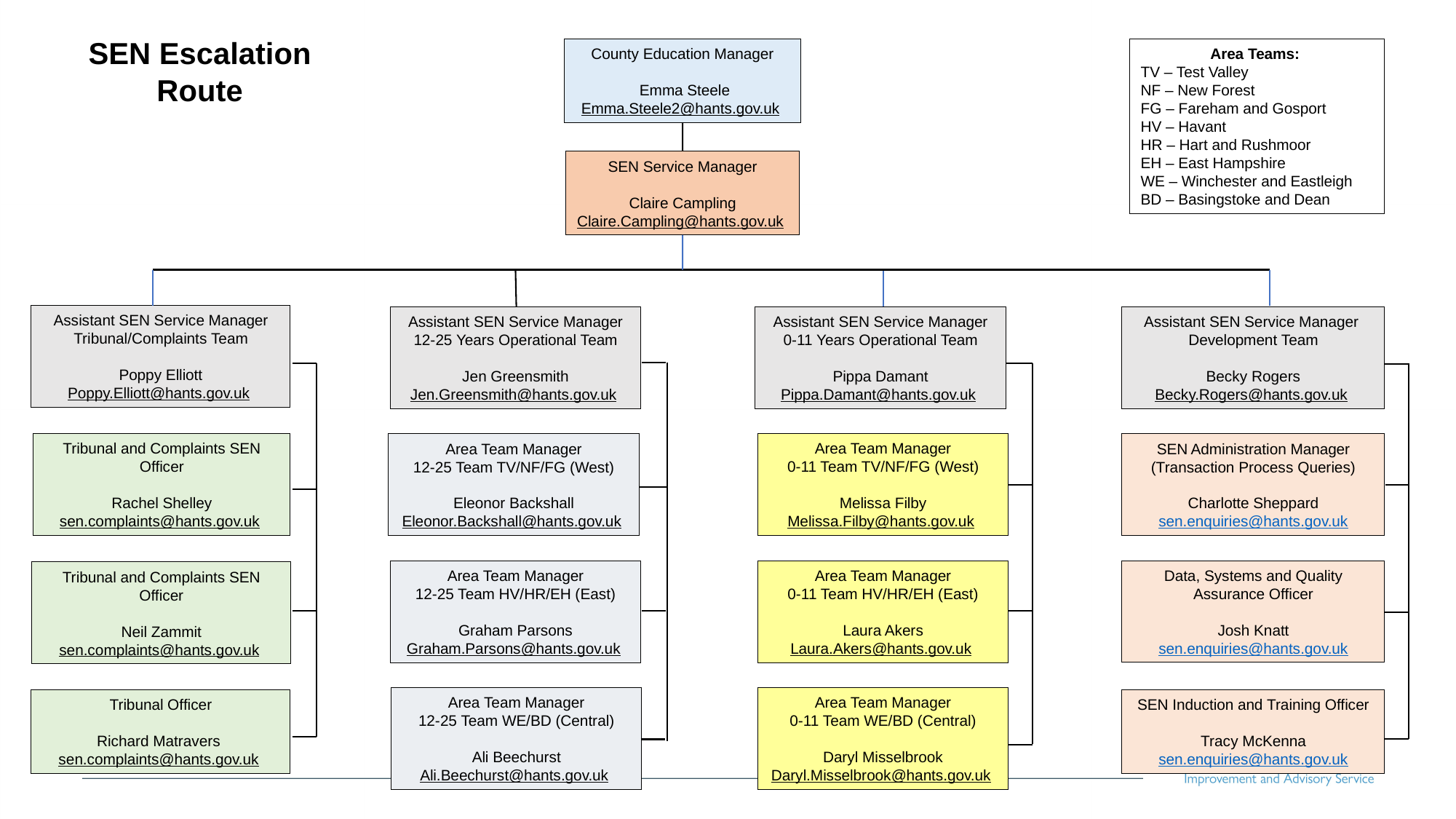

SEN Escalation Route
County Education Manager

 Emma Steele
Emma.Steele2@hants.gov.uk
Area Teams:
TV – Test Valley
NF – New Forest
FG – Fareham and Gosport
HV – Havant
HR – Hart and Rushmoor
EH – East Hampshire
WE – Winchester and Eastleigh
BD – Basingstoke and Dean
SEN Service Manager

Claire Campling
Claire.Campling@hants.gov.uk
Assistant SEN Service Manager
Tribunal/Complaints Team

Poppy Elliott
Poppy.Elliott@hants.gov.uk
Assistant SEN Service Manager
12-25 Years Operational Team

Jen Greensmith
Jen.Greensmith@hants.gov.uk
Assistant SEN Service Manager
0-11 Years Operational Team

Pippa Damant
Pippa.Damant@hants.gov.uk
Assistant SEN Service Manager
Development Team

Becky Rogers
Becky.Rogers@hants.gov.uk
Area Team Manager
0-11 Team TV/NF/FG (West)

Melissa Filby
Melissa.Filby@hants.gov.uk
Tribunal and Complaints SEN Officer

Rachel Shelley
sen.complaints@hants.gov.uk
Area Team Manager
12-25 Team TV/NF/FG (West)

Eleonor Backshall
Eleonor.Backshall@hants.gov.uk
SEN Administration Manager
(Transaction Process Queries)

Charlotte Sheppard
sen.enquiries@hants.gov.uk
Data, Systems and Quality Assurance Officer

Josh Knatt
sen.enquiries@hants.gov.uk
Area Team Manager
12-25 Team HV/HR/EH (East)

Graham Parsons
Graham.Parsons@hants.gov.uk
Area Team Manager
0-11 Team HV/HR/EH (East)

Laura Akers
Laura.Akers@hants.gov.uk
Tribunal and Complaints SEN Officer

Neil Zammit
sen.complaints@hants.gov.uk
Area Team Manager
12-25 Team WE/BD (Central)

Ali Beechurst
Ali.Beechurst@hants.gov.uk
Area Team Manager
0-11 Team WE/BD (Central)

Daryl Misselbrook
Daryl.Misselbrook@hants.gov.uk
Tribunal Officer

Richard Matravers
sen.complaints@hants.gov.uk
SEN Induction and Training Officer

Tracy McKenna
sen.enquiries@hants.gov.uk